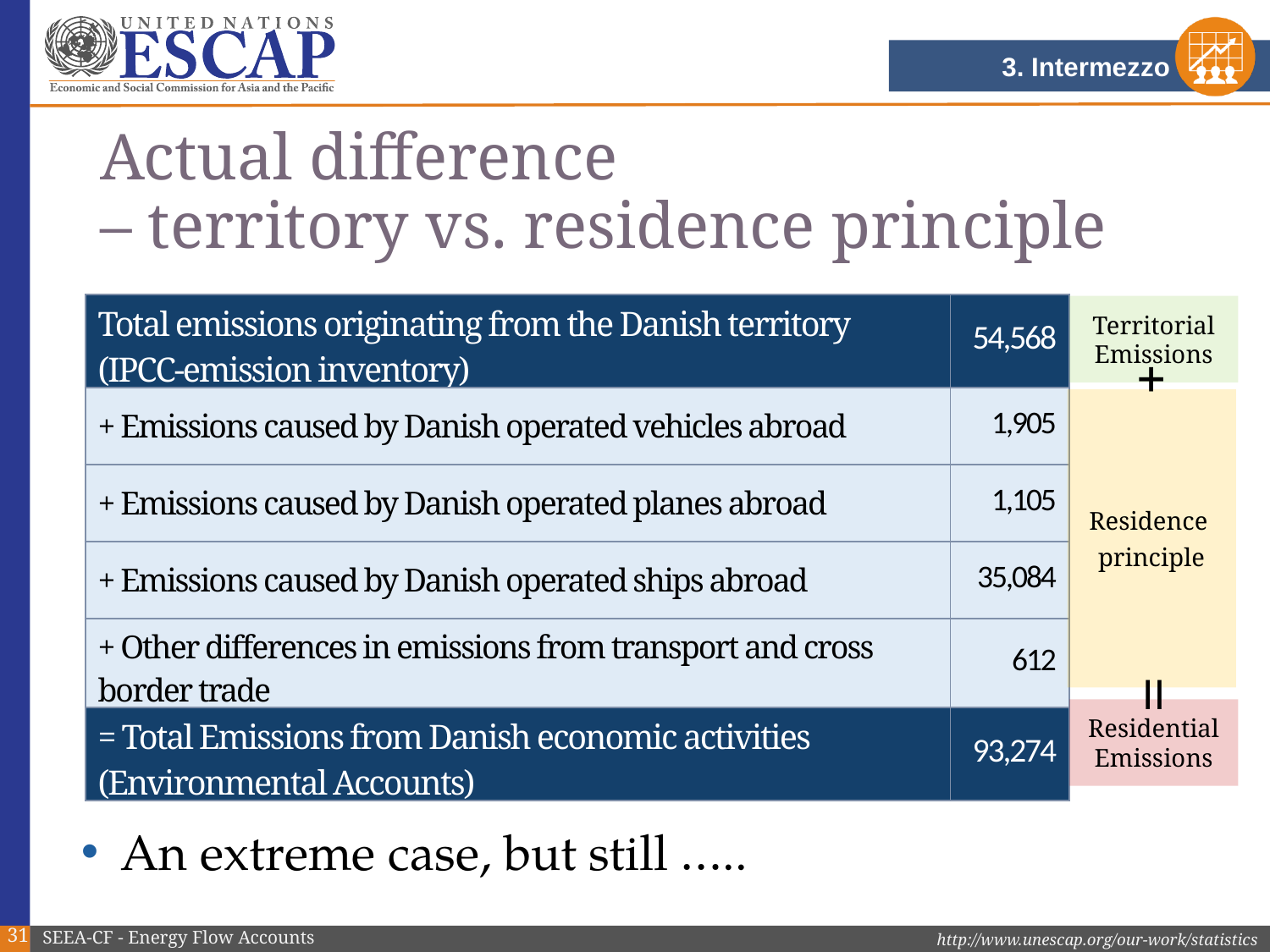

3. Intermezzo
# Actual difference – territory vs. residence principle
| Total emissions originating from the Danish territory (IPCC-emission inventory) | 54,568 |
| --- | --- |
| + Emissions caused by Danish operated vehicles abroad | 1,905 |
| + Emissions caused by Danish operated planes abroad | 1,105 |
| + Emissions caused by Danish operated ships abroad | 35,084 |
| + Other differences in emissions from transport and cross border trade | 612 |
| = Total Emissions from Danish economic activities (Environmental Accounts) | 93,274 |
Territorial Emissions
+
Residence

principle
II
Residential Emissions
An extreme case, but still …..
31
SEEA-CF - Energy Flow Accounts